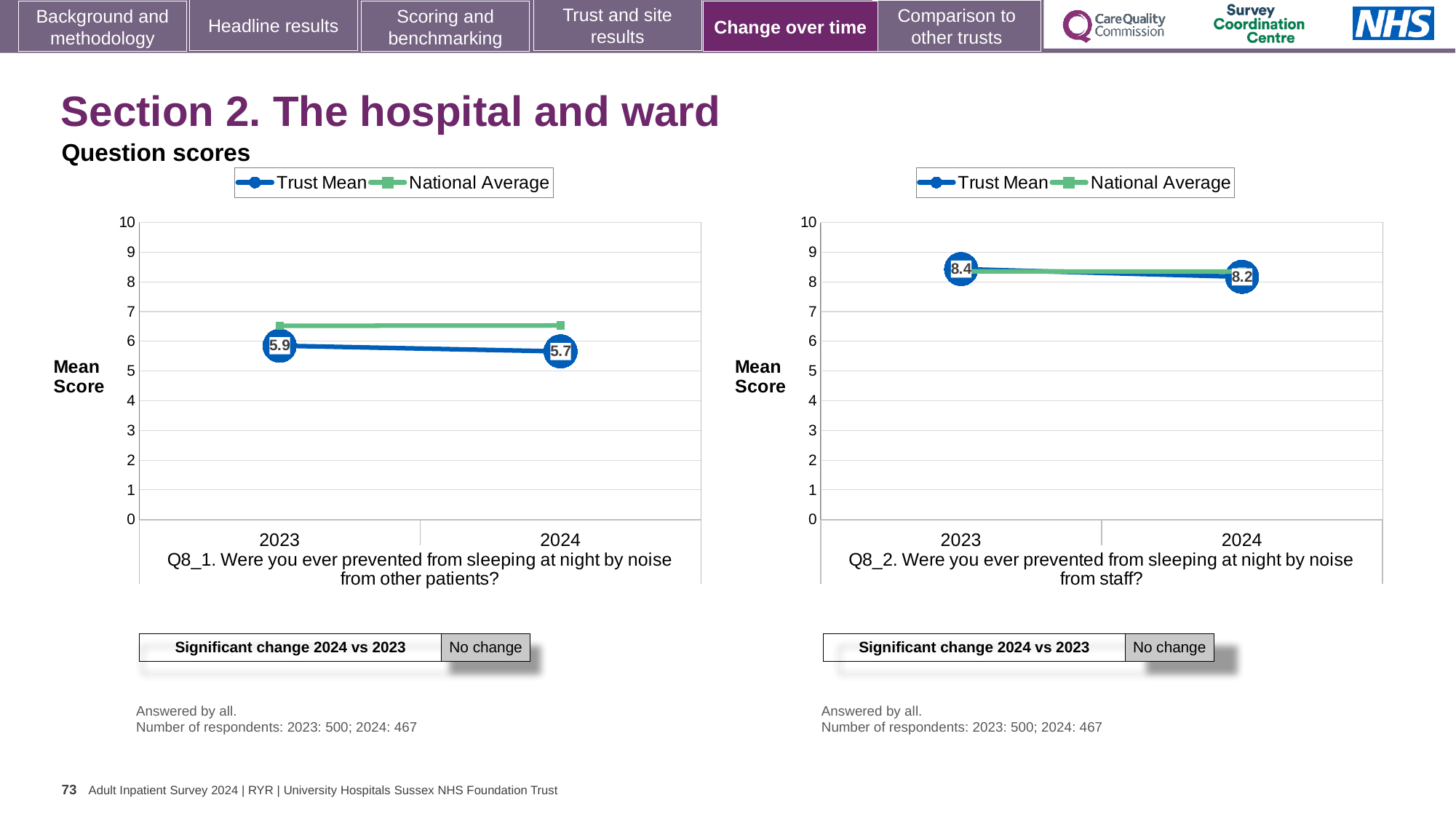

# Section 2. The hospital and ward
Question scores

### Chart

| Category | Trust Mean | National Average |
|---|---|---|
| 2023 | 8.432211700411372 | 8.352792216596692 |
| 2024 | 8.170215459783941 | 8.34812961114497 |

### Chart

| Category | Trust Mean | National Average |
|---|---|---|
| 2023 | 5.853116673342981 | 6.522020336856056 |
| 2024 | 5.660748767430838 | 6.532573327917195 |
| Significant change 2024 vs 2023 | No change |
| --- | --- |
| Significant change 2024 vs 2023 | No change |
| --- | --- |
Answered by all.
Number of respondents: 2023: 500; 2024: 467

Answered by all.
Number of respondents: 2023: 500; 2024: 467
73